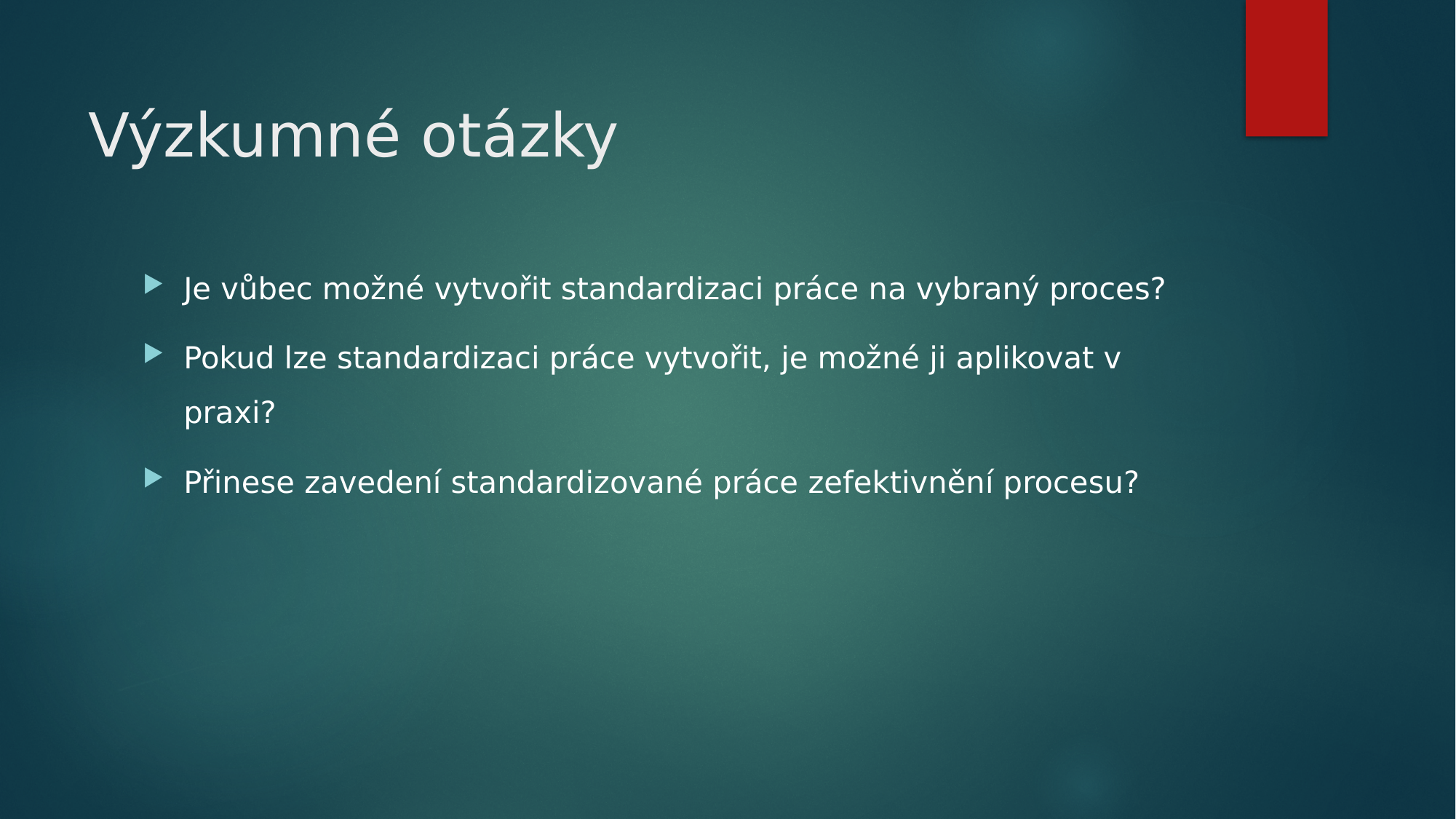

# Výzkumné otázky
Je vůbec možné vytvořit standardizaci práce na vybraný proces?
Pokud lze standardizaci práce vytvořit, je možné ji aplikovat v praxi?
Přinese zavedení standardizované práce zefektivnění procesu?